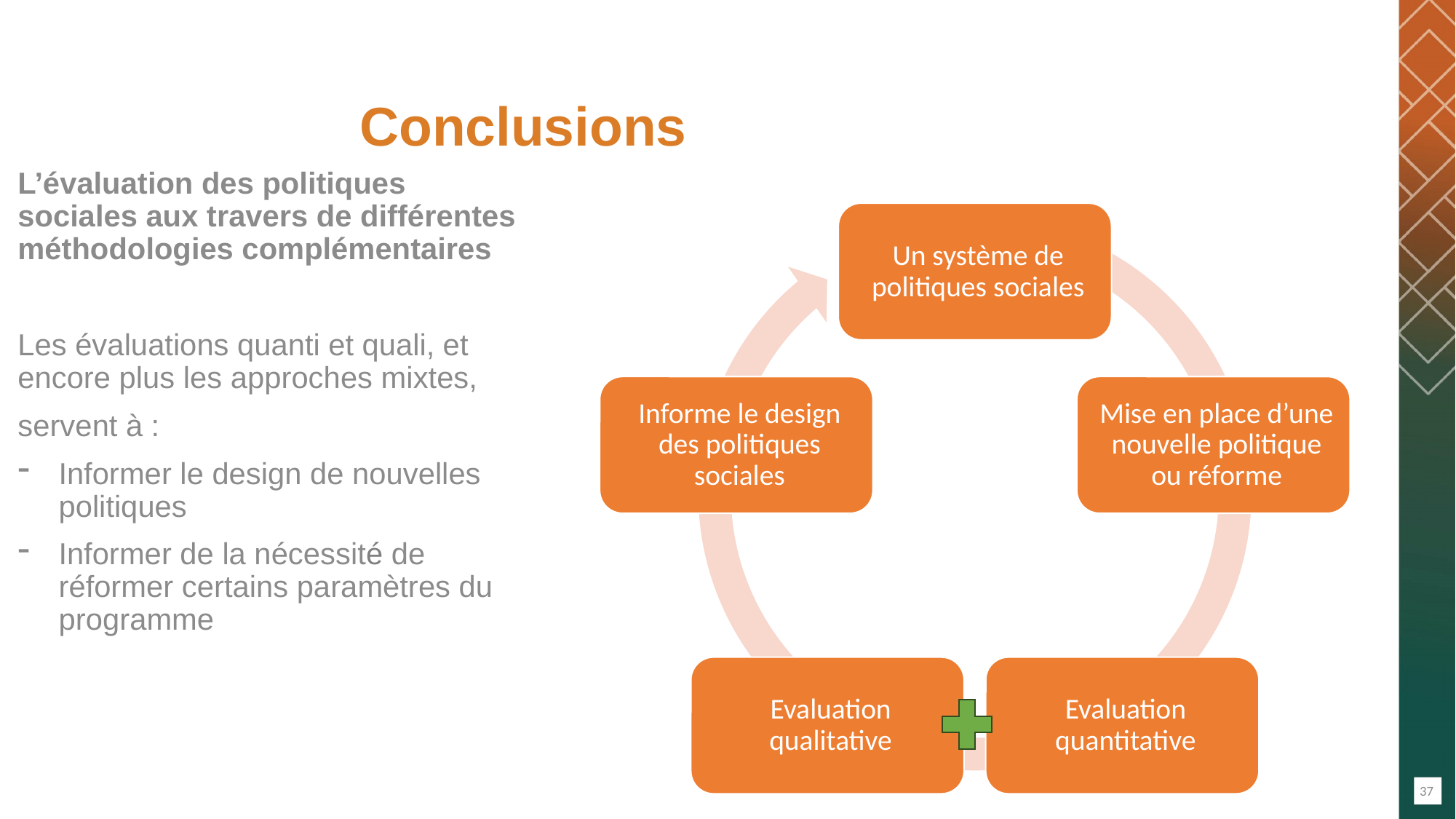

# Conclusions
L’évaluation des politiques sociales aux travers de différentes méthodologies complémentaires

Les évaluations quanti et quali, et encore plus les approches mixtes,
servent à :
Informer le design de nouvelles politiques
Informer de la nécessité de réformer certains paramètres du programme
Un système de politiques sociales
Mise en place d’une nouvelle politique ou réforme
Evaluation quantitative
Evaluation qualitative
Informe le design des politiques sociales